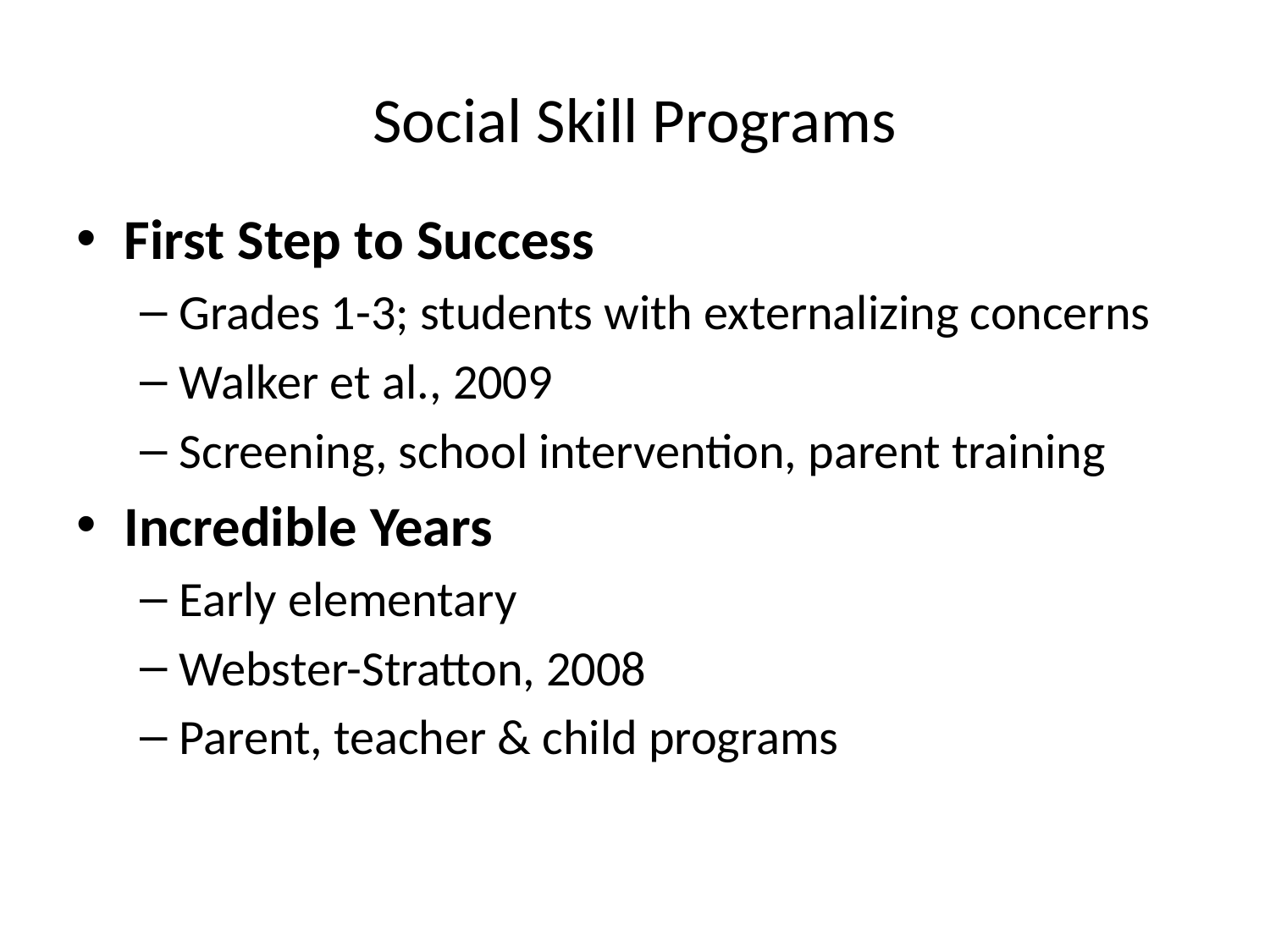

# Social Skill Programs
First Step to Success
Grades 1-3; students with externalizing concerns
Walker et al., 2009
Screening, school intervention, parent training
Incredible Years
Early elementary
Webster-Stratton, 2008
Parent, teacher & child programs